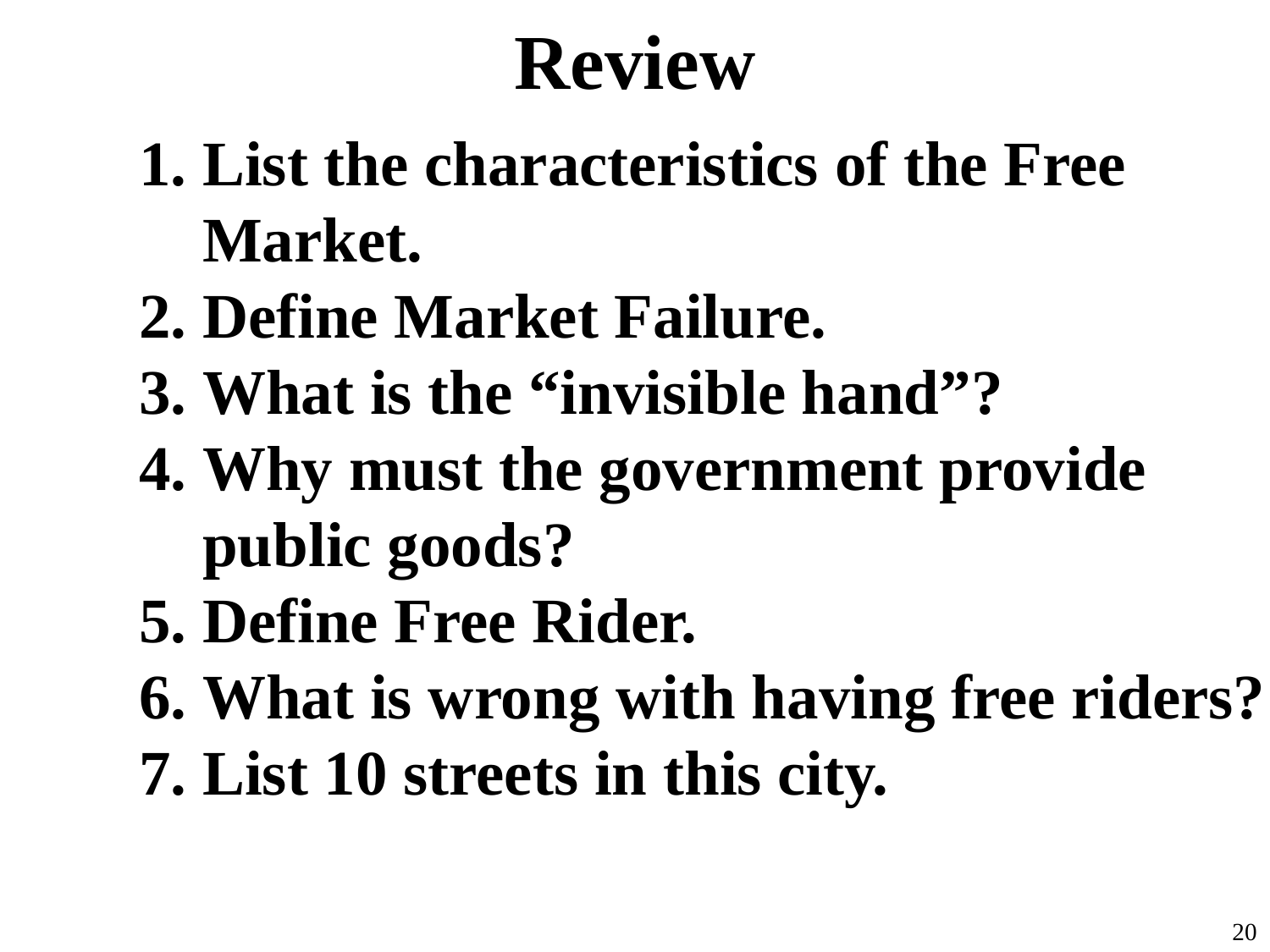

# Review
List the characteristics of the Free Market.
Define Market Failure.
What is the “invisible hand”?
Why must the government provide public goods?
Define Free Rider.
What is wrong with having free riders?
List 10 streets in this city.

20